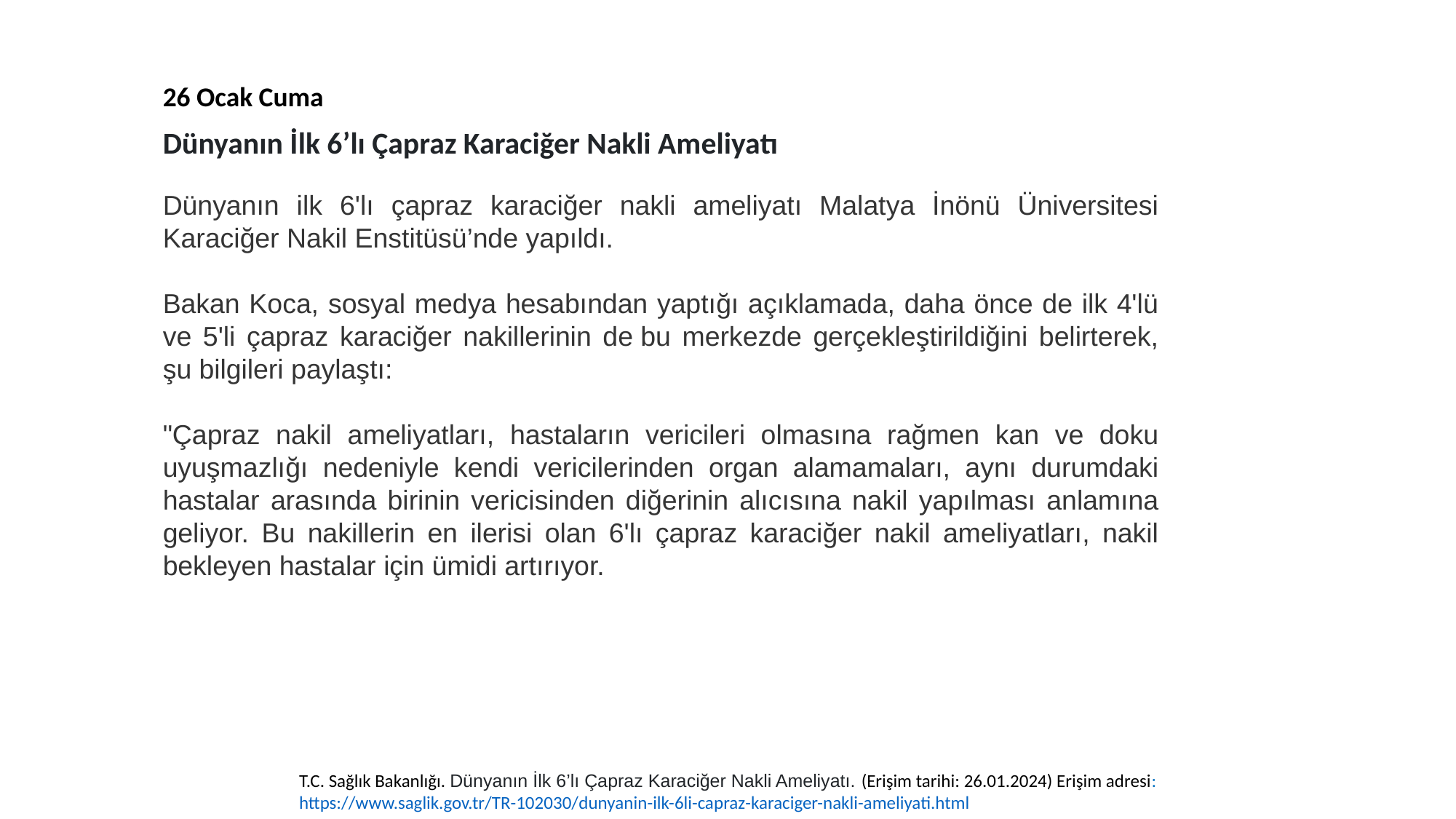

26 Ocak Cuma
Dünyanın İlk 6’lı Çapraz Karaciğer Nakli Ameliyatı
Dünyanın ilk 6'lı çapraz karaciğer nakli ameliyatı Malatya İnönü Üniversitesi Karaciğer Nakil Enstitüsü’nde yapıldı.
Bakan Koca, sosyal medya hesabından yaptığı açıklamada, daha önce de ilk 4'lü ve 5'li çapraz karaciğer nakillerinin de bu merkezde gerçekleştirildiğini belirterek, şu bilgileri paylaştı:

"Çapraz nakil ameliyatları, hastaların vericileri olmasına rağmen kan ve doku uyuşmazlığı nedeniyle kendi vericilerinden organ alamamaları, aynı durumdaki hastalar arasında birinin vericisinden diğerinin alıcısına nakil yapılması anlamına geliyor. Bu nakillerin en ilerisi olan 6'lı çapraz karaciğer nakil ameliyatları, nakil bekleyen hastalar için ümidi artırıyor.
T.C. Sağlık Bakanlığı. Dünyanın İlk 6’lı Çapraz Karaciğer Nakli Ameliyatı. (Erişim tarihi: 26.01.2024) Erişim adresi: https://www.saglik.gov.tr/TR-102030/dunyanin-ilk-6li-capraz-karaciger-nakli-ameliyati.html